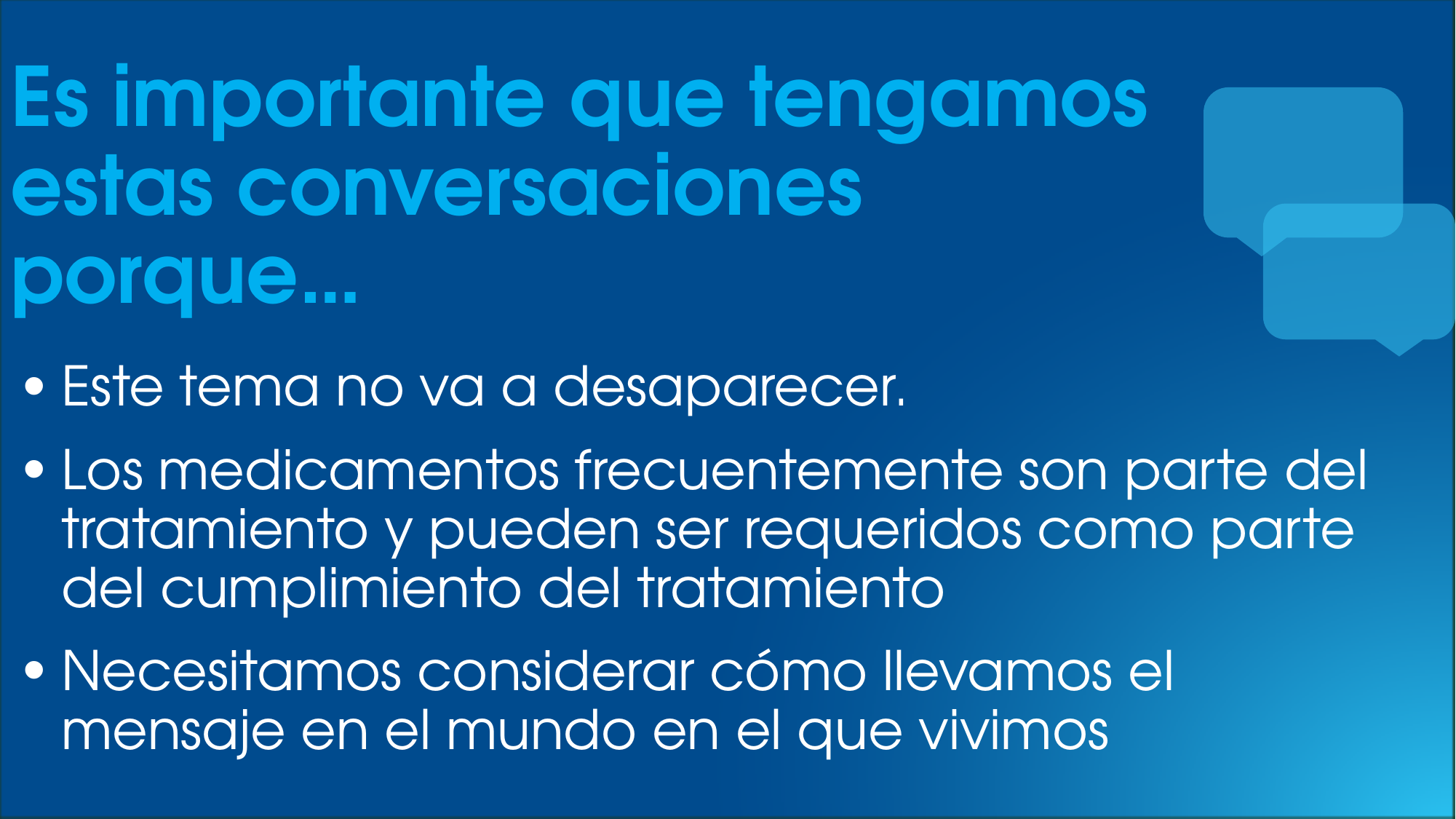

Es importante que tengamos estas conversaciones porque…

Este tema no va a desaparecer.
Los medicamentos frecuentemente son parte del tratamiento y pueden ser requeridos como parte del cumplimiento del tratamiento
Necesitamos considerar cómo llevamos el mensaje en el mundo en el que vivimos